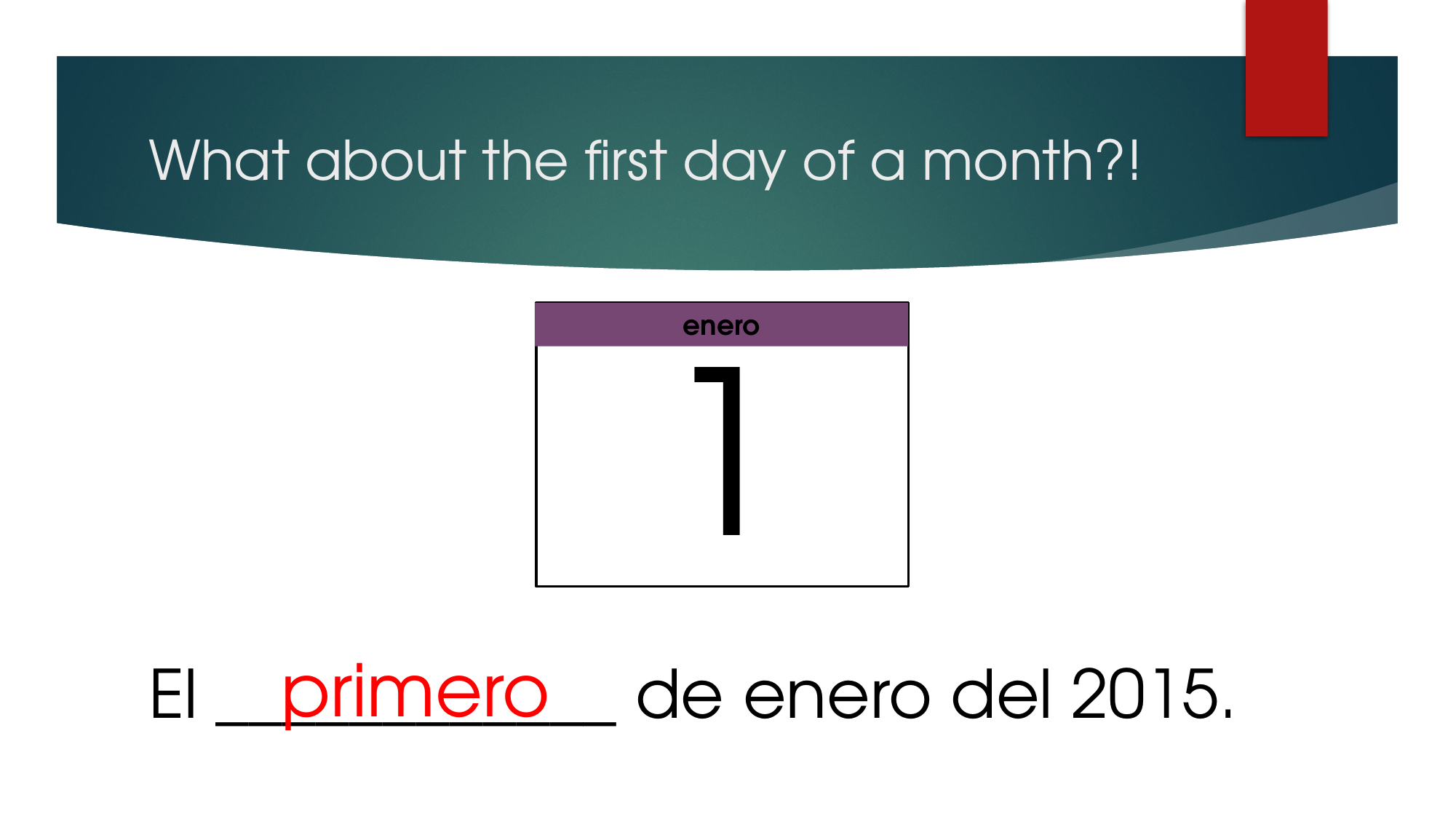

# What about the first day of a month?!
enero
1
primero
El ____________ de enero del 2015.